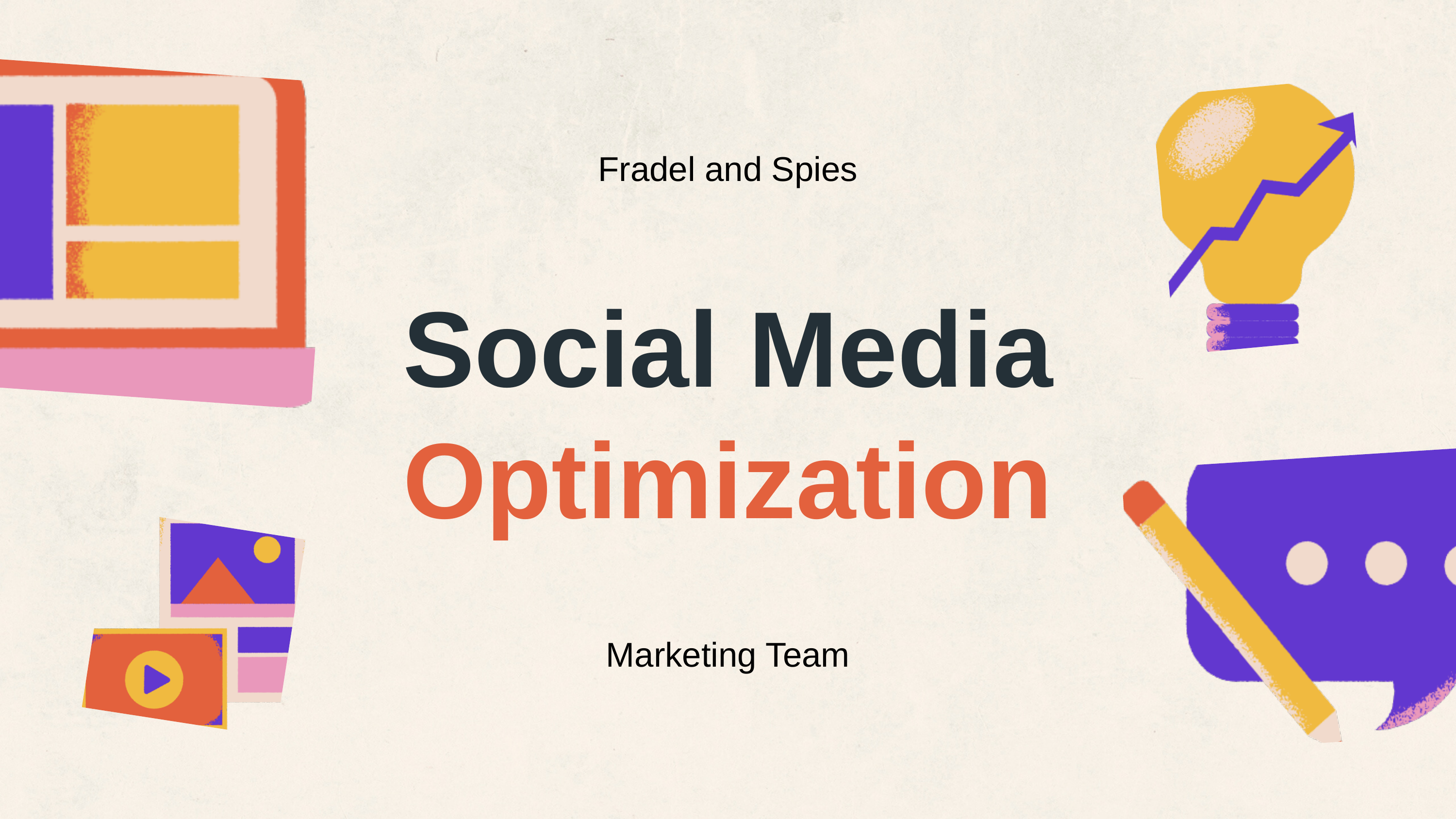

Fradel and Spies
Social Media
Optimization

Marketing Team